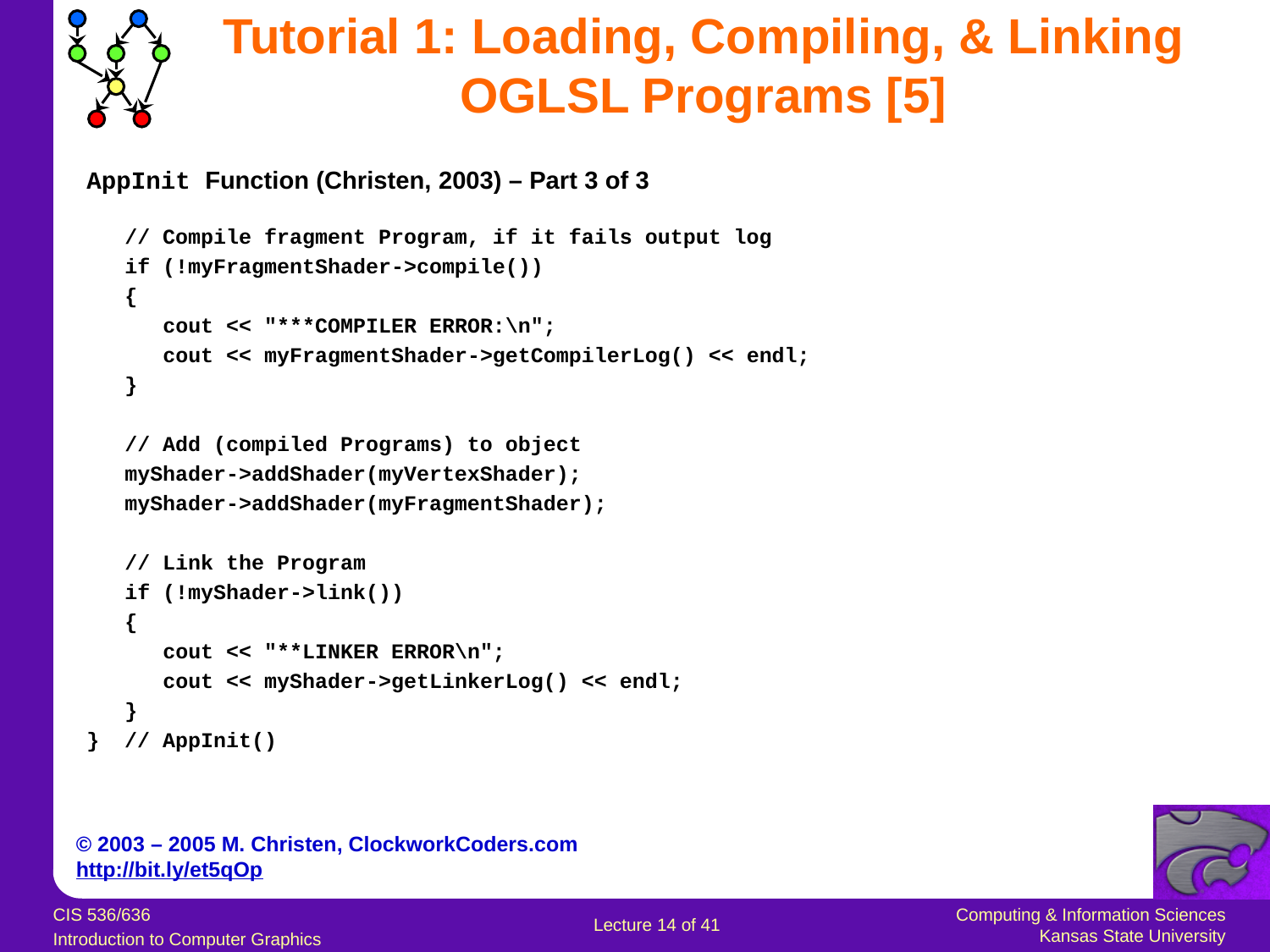

Tutorial 1: Loading, Compiling, & Linking OGLSL Programs [5]
AppInit Function (Christen, 2003) – Part 3 of 3

   // Compile fragment Program, if it fails output log
   if (!myFragmentShader->compile())
   {
      cout << "***COMPILER ERROR:\n";
      cout << myFragmentShader->getCompilerLog() << endl;
   }

   // Add (compiled Programs) to object
   myShader->addShader(myVertexShader);
   myShader->addShader(myFragmentShader);

   // Link the Program
   if (!myShader->link())
   {
      cout << "**LINKER ERROR\n";
      cout << myShader->getLinkerLog() << endl;
   }
}  // AppInit()
© 2003 – 2005 M. Christen, ClockworkCoders.com
http://bit.ly/et5qOp